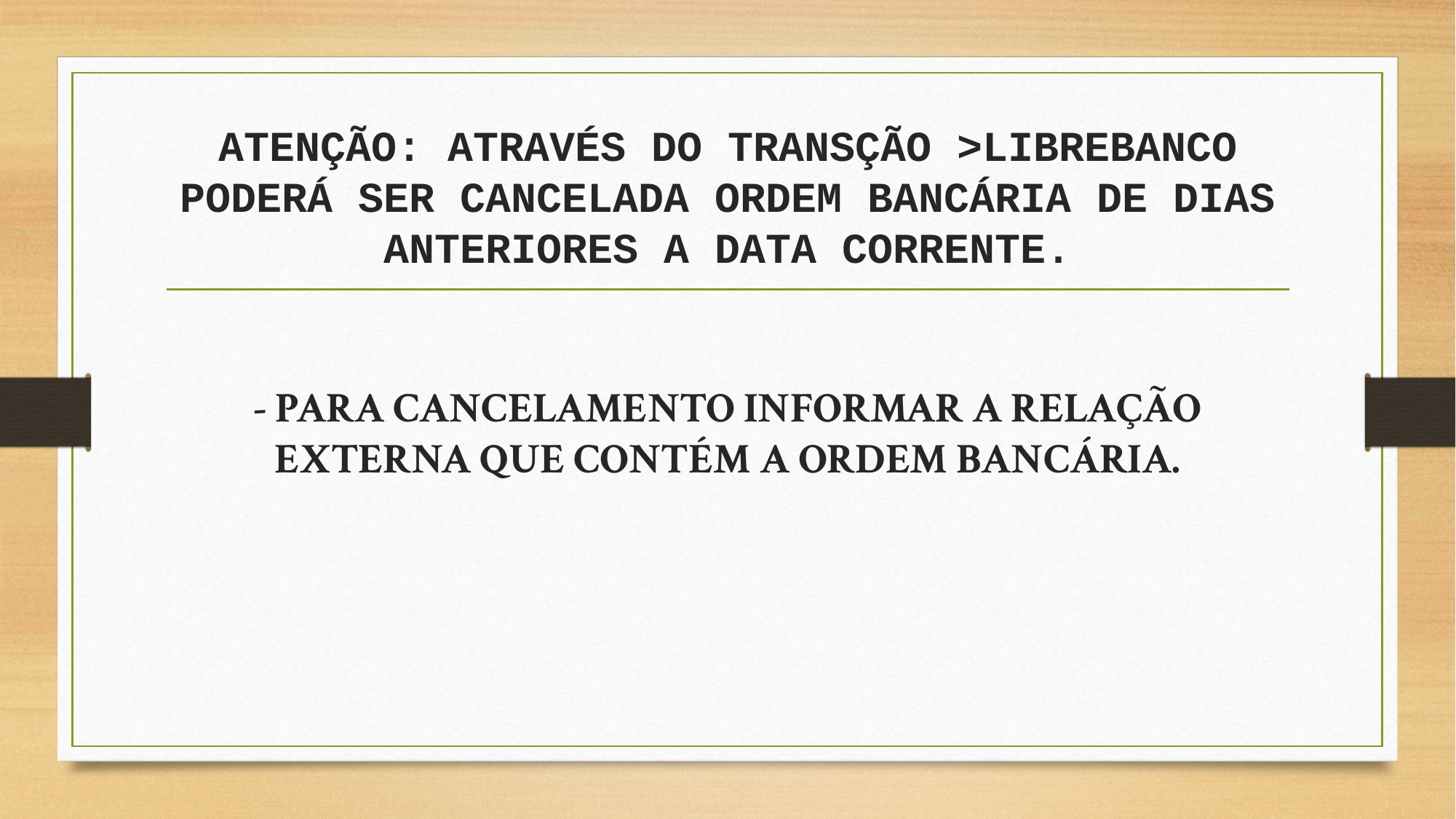

# ATENÇÃO: ATRAVÉS DO TRANSÇÃO >LIBREBANCO PODERÁ SER CANCELADA ORDEM BANCÁRIA DE DIAS ANTERIORES A DATA CORRENTE.

- PARA CANCELAMENTO INFORMAR A RELAÇÃO EXTERNA QUE CONTÉM A ORDEM BANCÁRIA.